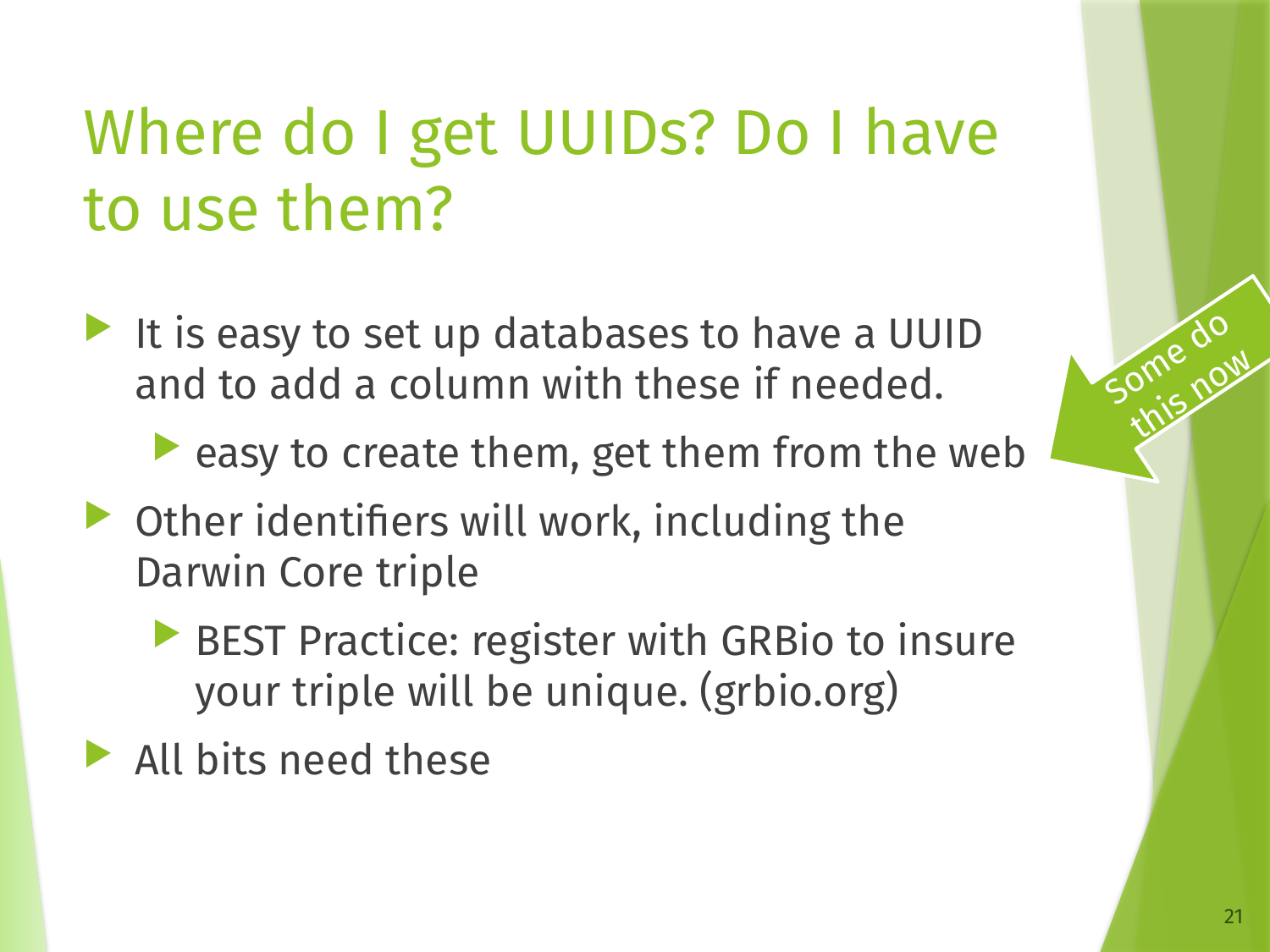

# Where do I get UUIDs? Do I have to use them?
Some do this now
It is easy to set up databases to have a UUID and to add a column with these if needed.
easy to create them, get them from the web
Other identifiers will work, including the Darwin Core triple
BEST Practice: register with GRBio to insure your triple will be unique. (grbio.org)
All bits need these
21